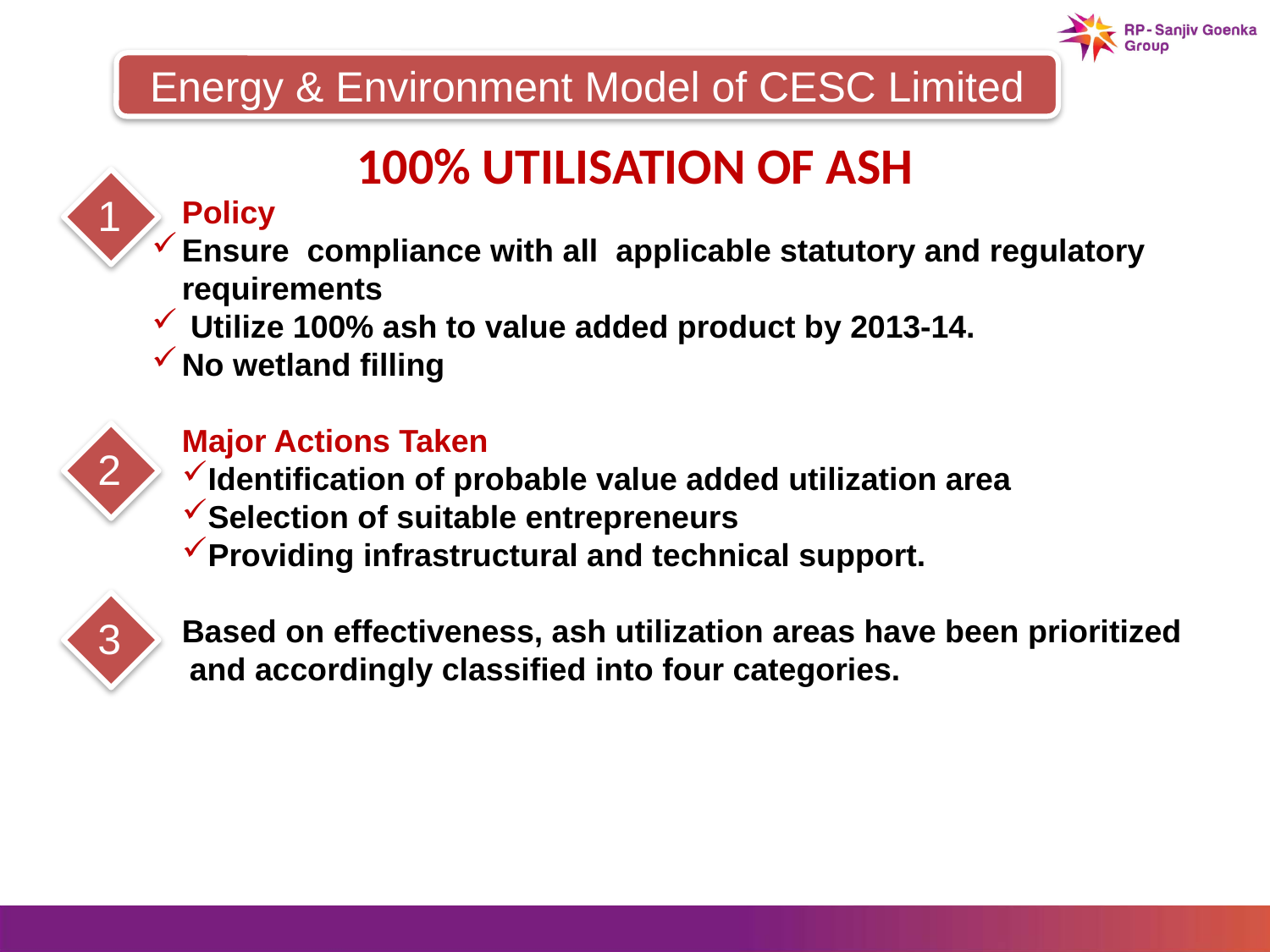

Energy & Environment Model of CESC Limited
# 100% Utilisation of Ash

	Policy
Ensure  compliance with all  applicable statutory and regulatory requirements
 Utilize 100% ash to value added product by 2013-14.
No wetland filling

	Major Actions Taken
Identification of probable value added utilization area
Selection of suitable entrepreneurs
Providing infrastructural and technical support.

Based on effectiveness, ash utilization areas have been prioritized and accordingly classified into four categories.

1

2

3